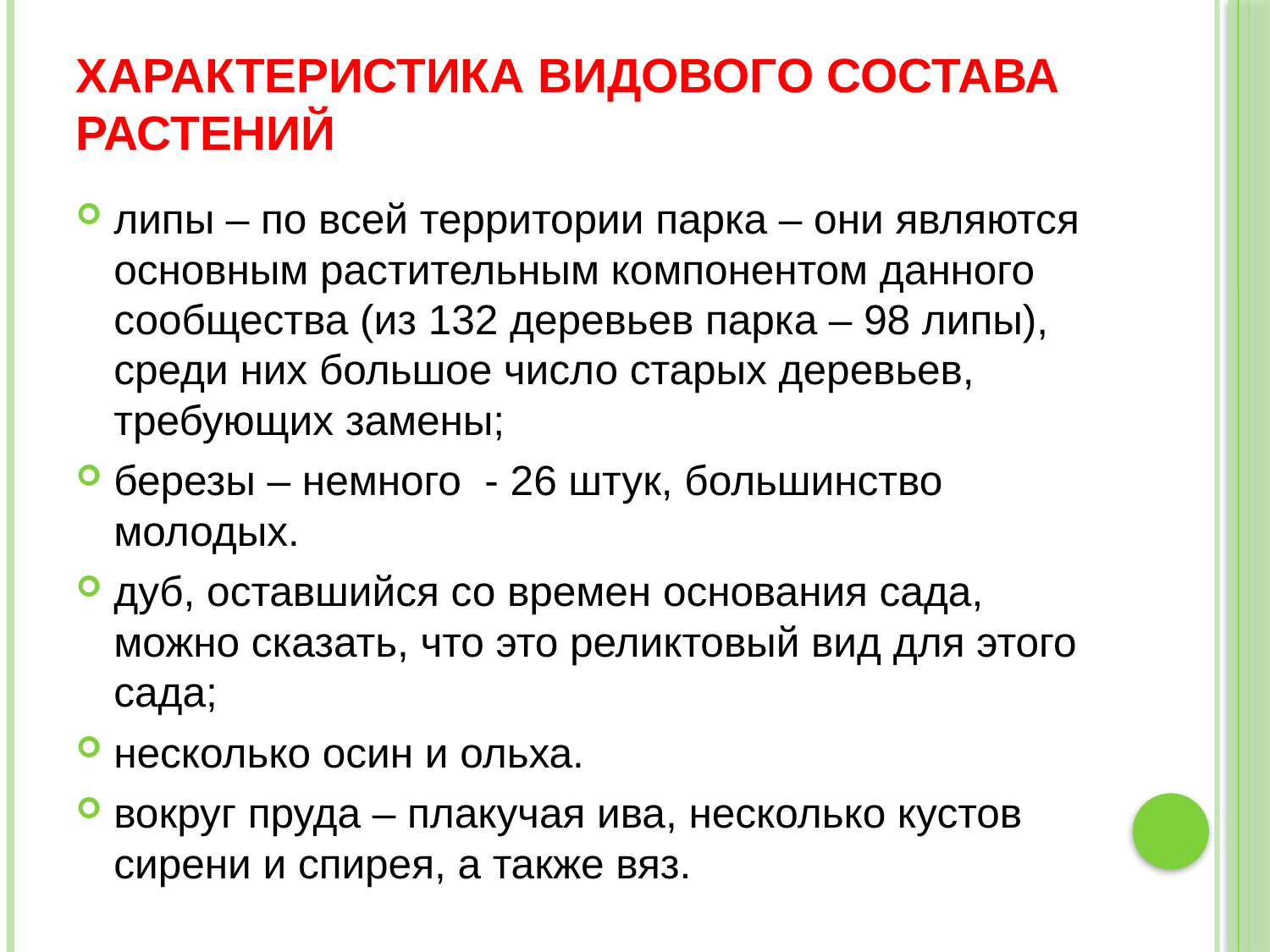

# Характеристика видового состава растений
липы – по всей территории парка – они являются основным растительным компонентом данного сообщества (из 132 деревьев парка – 98 липы), среди них большое число старых деревьев, требующих замены;
березы – немного  - 26 штук, большинство молодых.
дуб, оставшийся со времен основания сада, можно сказать, что это реликтовый вид для этого сада;
несколько осин и ольха.
вокруг пруда – плакучая ива, несколько кустов сирени и спирея, а также вяз.